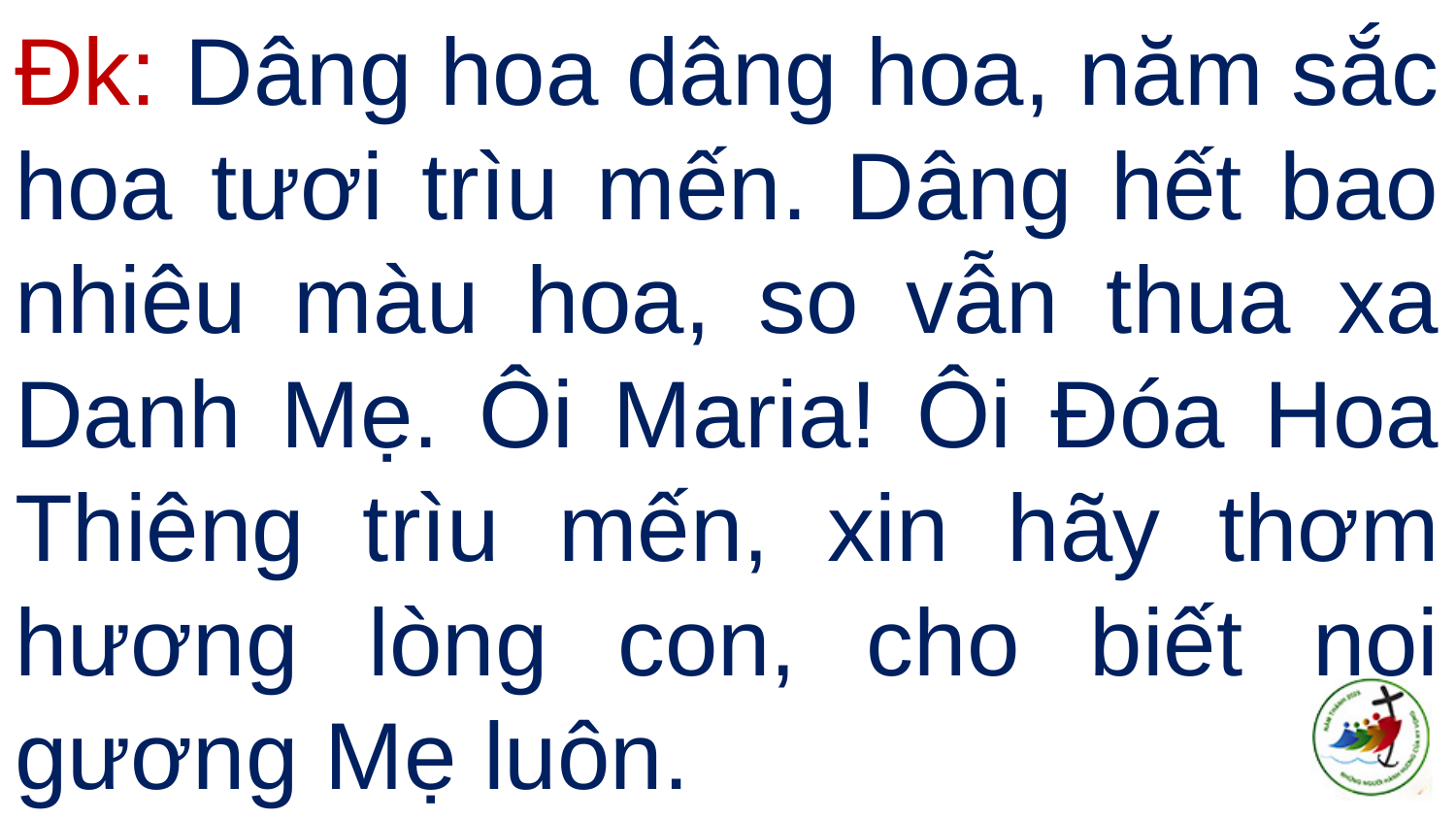

# Đk: Dâng hoa dâng hoa, năm sắc hoa tươi trìu mến. Dâng hết bao nhiêu màu hoa, so vẫn thua xa Danh Mẹ. Ôi Maria! Ôi Đóa Hoa Thiêng trìu mến, xin hãy thơm hương lòng con, cho biết noi gương Mẹ luôn.